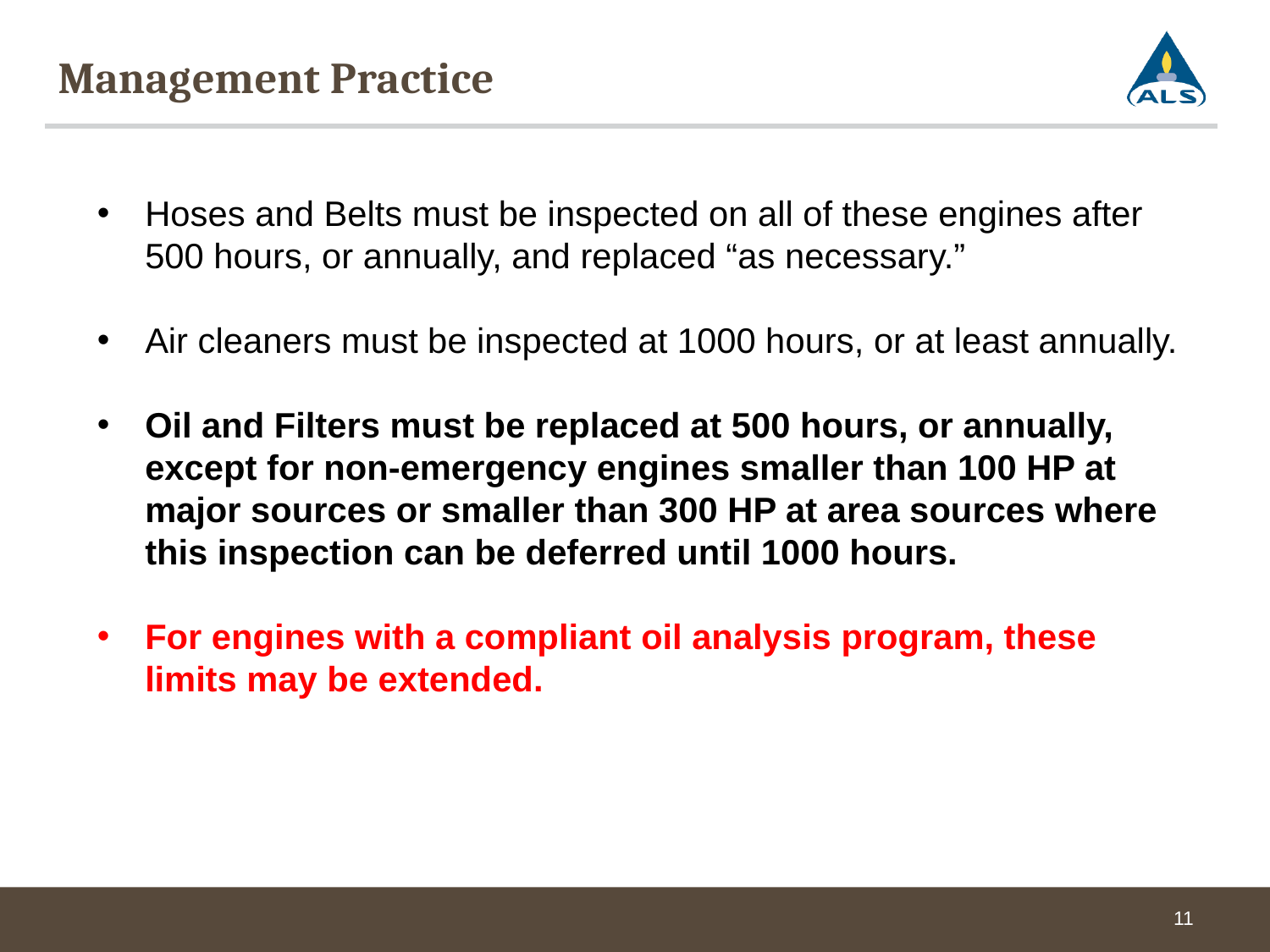

# Management Practice
Hoses and Belts must be inspected on all of these engines after 500 hours, or annually, and replaced “as necessary.”

Air cleaners must be inspected at 1000 hours, or at least annually.

Oil and Filters must be replaced at 500 hours, or annually, except for non-emergency engines smaller than 100 HP at major sources or smaller than 300 HP at area sources where this inspection can be deferred until 1000 hours.

For engines with a compliant oil analysis program, these limits may be extended.

11